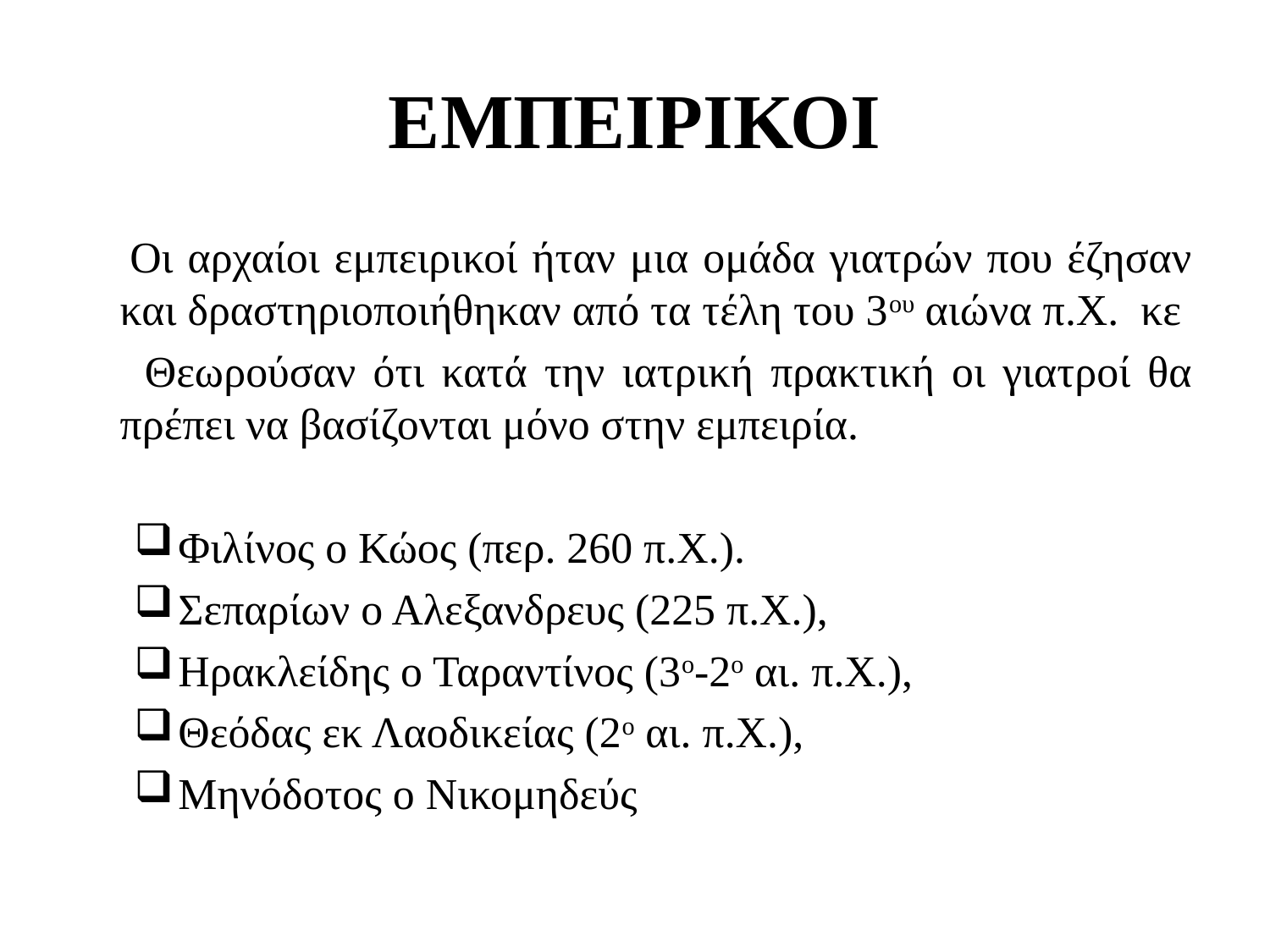

# ΕΜΠΕΙΡΙΚΟΙ
    Οι αρχαίοι εμπειρικοί ήταν μια ομάδα γιατρών που έζησαν και δραστηριοποιήθηκαν από τα τέλη του 3ου αιώνα π.Χ.  κε
    Θεωρούσαν ότι κατά την ιατρική πρακτική οι γιατροί θα πρέπει να βασίζονται μόνο στην εμπειρία.

Φιλίνος ο Κώος (περ. 260 π.Χ.).
Σεπαρίων ο Αλεξανδρευς (225 π.Χ.),
Ηρακλείδης ο Ταραντίνος (3ο-2ο αι. π.Χ.),
Θεόδας εκ Λαοδικείας (2ο αι. π.Χ.),
Μηνόδοτος ο Νικομηδεύς